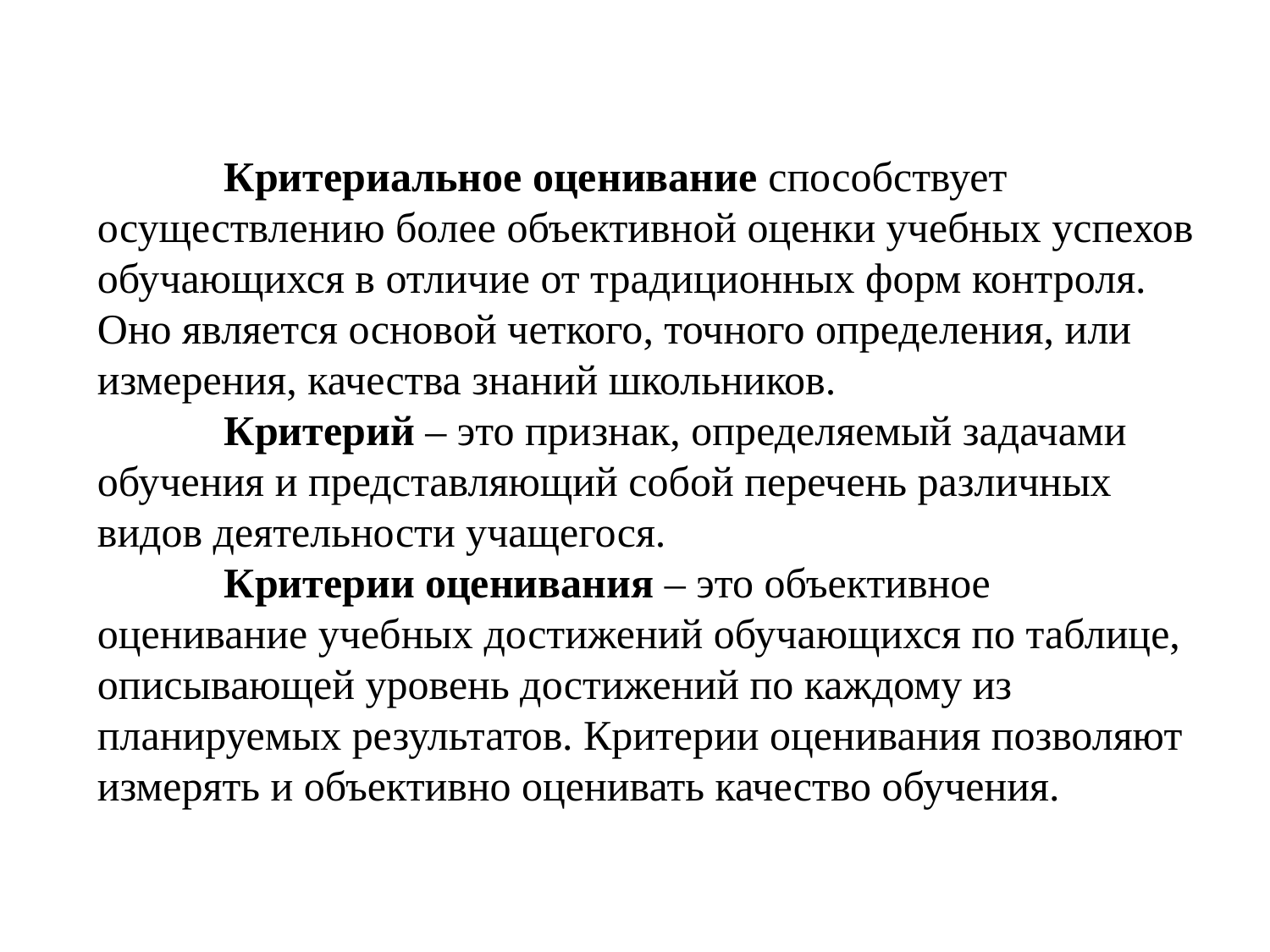

Критериальное оценивание способствует осуществлению более объективной оценки учебных успехов обучающихся в отличие от традиционных форм контроля. Оно является основой четкого, точного определения, или измерения, качества знаний школьников.
	Критерий – это признак, определяемый задачами обучения и представляющий собой перечень различных видов деятельности учащегося.
	Критерии оценивания – это объективное оценивание учебных достижений обучающихся по таблице, описывающей уровень достижений по каждому из планируемых результатов. Критерии оценивания позволяют измерять и объективно оценивать качество обучения.